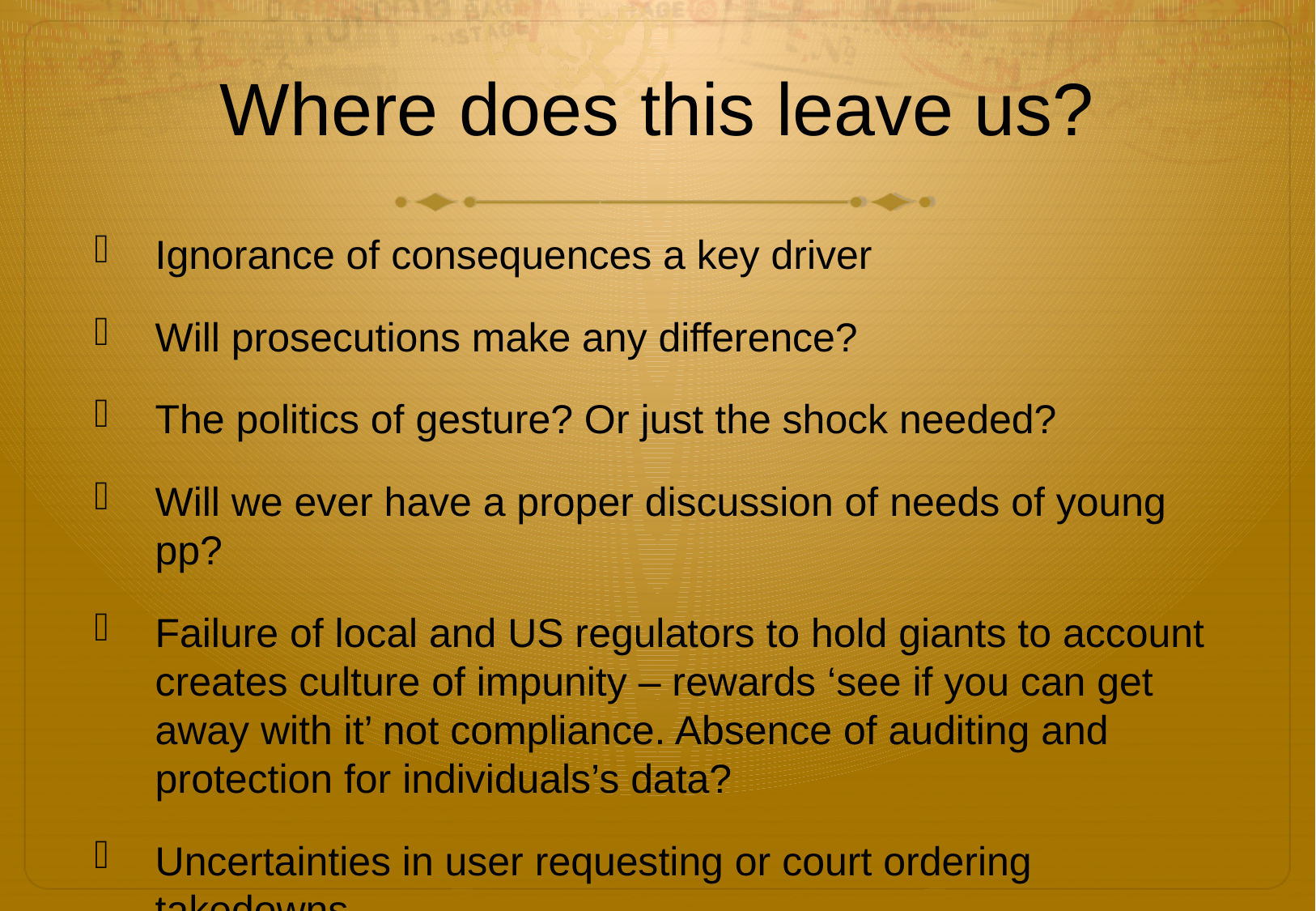

# Where does this leave us?
Ignorance of consequences a key driver
Will prosecutions make any difference?
The politics of gesture? Or just the shock needed?
Will we ever have a proper discussion of needs of young pp?
Failure of local and US regulators to hold giants to account creates culture of impunity – rewards ‘see if you can get away with it’ not compliance. Absence of auditing and protection for individuals’s data?
Uncertainties in user requesting or court ordering takedowns.